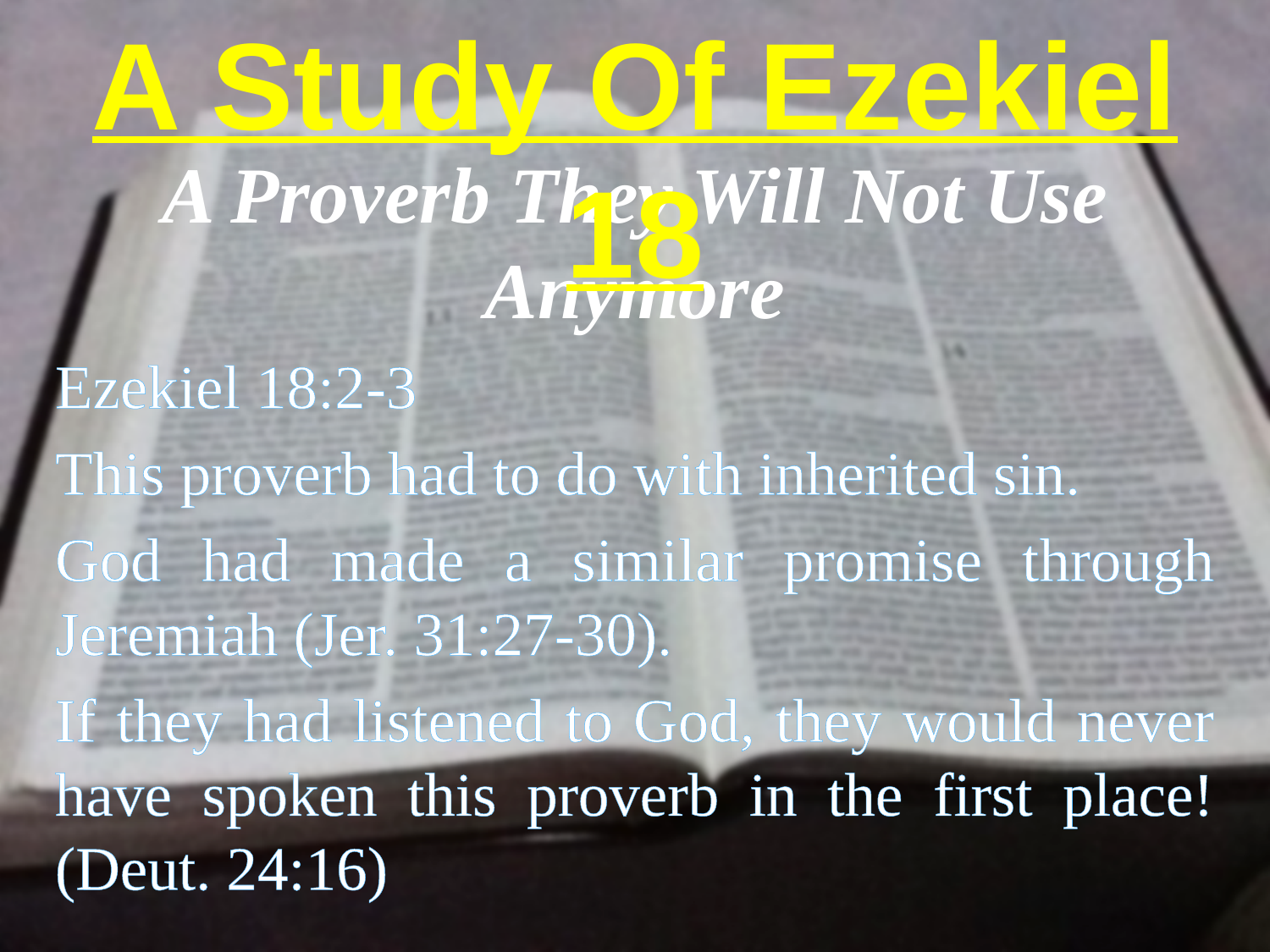

A Study Of Ezekiel 18
A Proverb They Will Not Use Anymore
Ezekiel 18:2-3
This proverb had to do with inherited sin.
God had made a similar promise through Jeremiah (Jer. 31:27-30).
If they had listened to God, they would never have spoken this proverb in the first place! (Deut. 24:16)